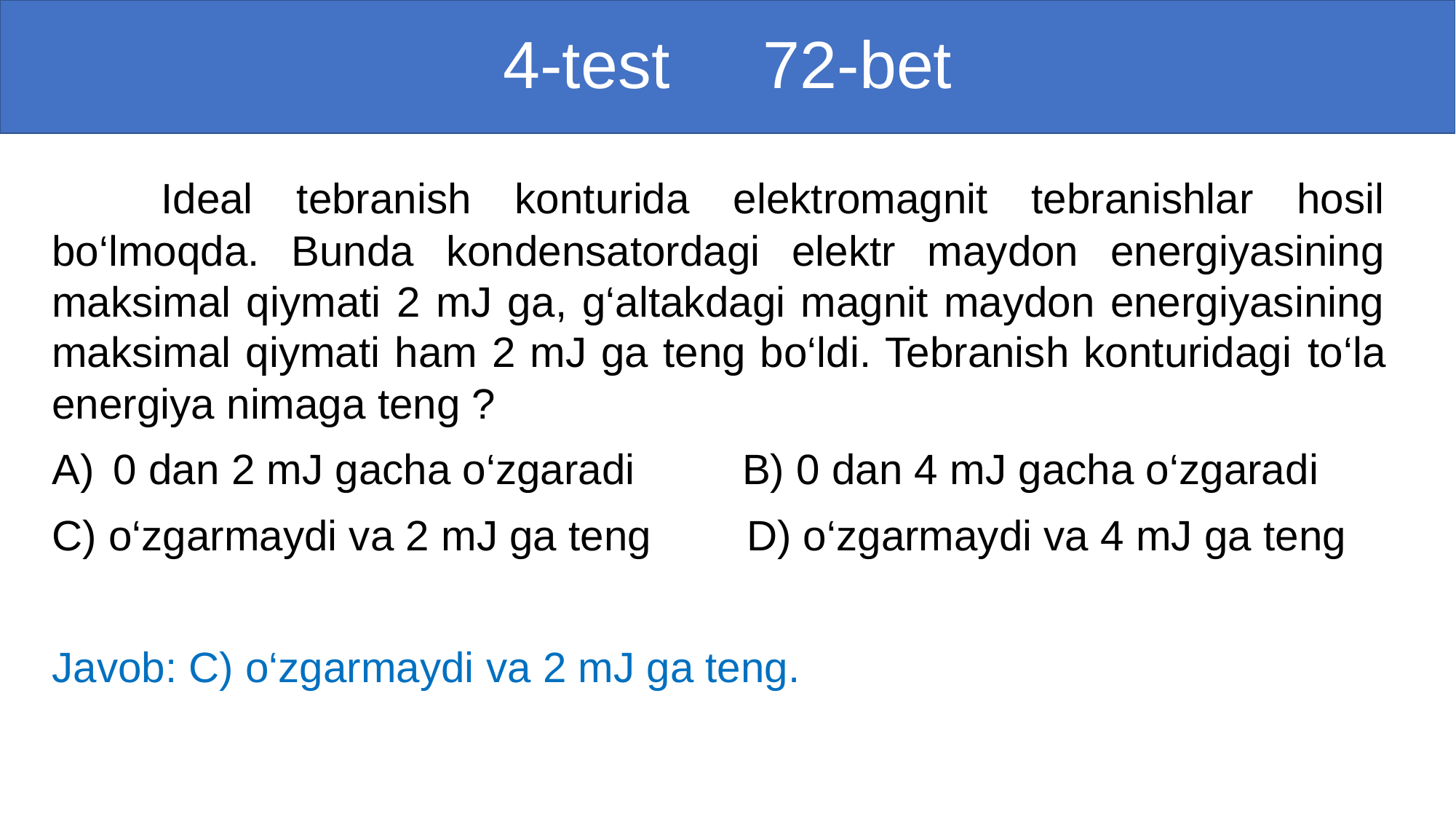

# 4-test     72-bet
	Ideal tebranish konturida elektromagnit tebranishlar hosil bo‘lmoqda. Bunda kondensatordagi elektr maydon energiyasining maksimal qiymati 2 mJ ga, g‘altakdagi magnit maydon energiyasining maksimal qiymati ham 2 mJ ga teng bo‘ldi. Tebranish konturidagi to‘la energiya nimaga teng ?
0 dan 2 mJ gacha o‘zgaradi         B) 0 dan 4 mJ gacha o‘zgaradi
C) o‘zgarmaydi va 2 mJ ga teng        D) o‘zgarmaydi va 4 mJ ga teng

Javob: C) o‘zgarmaydi va 2 mJ ga teng.